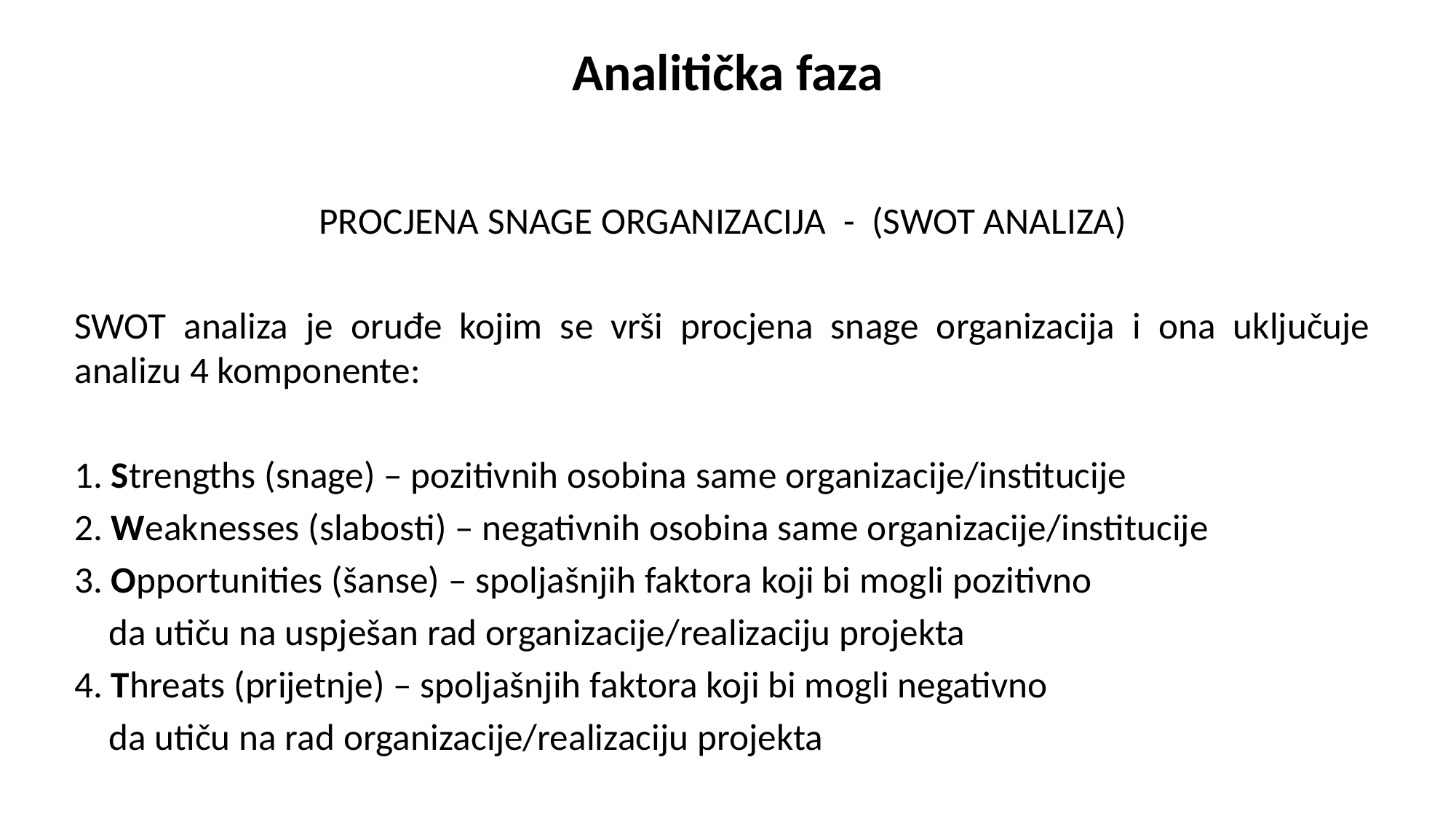

# Analitička faza
PROCJENA SNAGE ORGANIZACIJA  -  (SWOT ANALIZA)

SWOT analiza je oruđe kojim se vrši procjena snage organizacija i ona uključuje analizu 4 komponente:

1. Strengths (snage) – pozitivnih osobina same organizacije/institucije
2. Weaknesses (slabosti) – negativnih osobina same organizacije/institucije
3. Opportunities (šanse) – spoljašnjih faktora koji bi mogli pozitivno
    da utiču na uspješan rad organizacije/realizaciju projekta
4. Threats (prijetnje) – spoljašnjih faktora koji bi mogli negativno
    da utiču na rad organizacije/realizaciju projekta